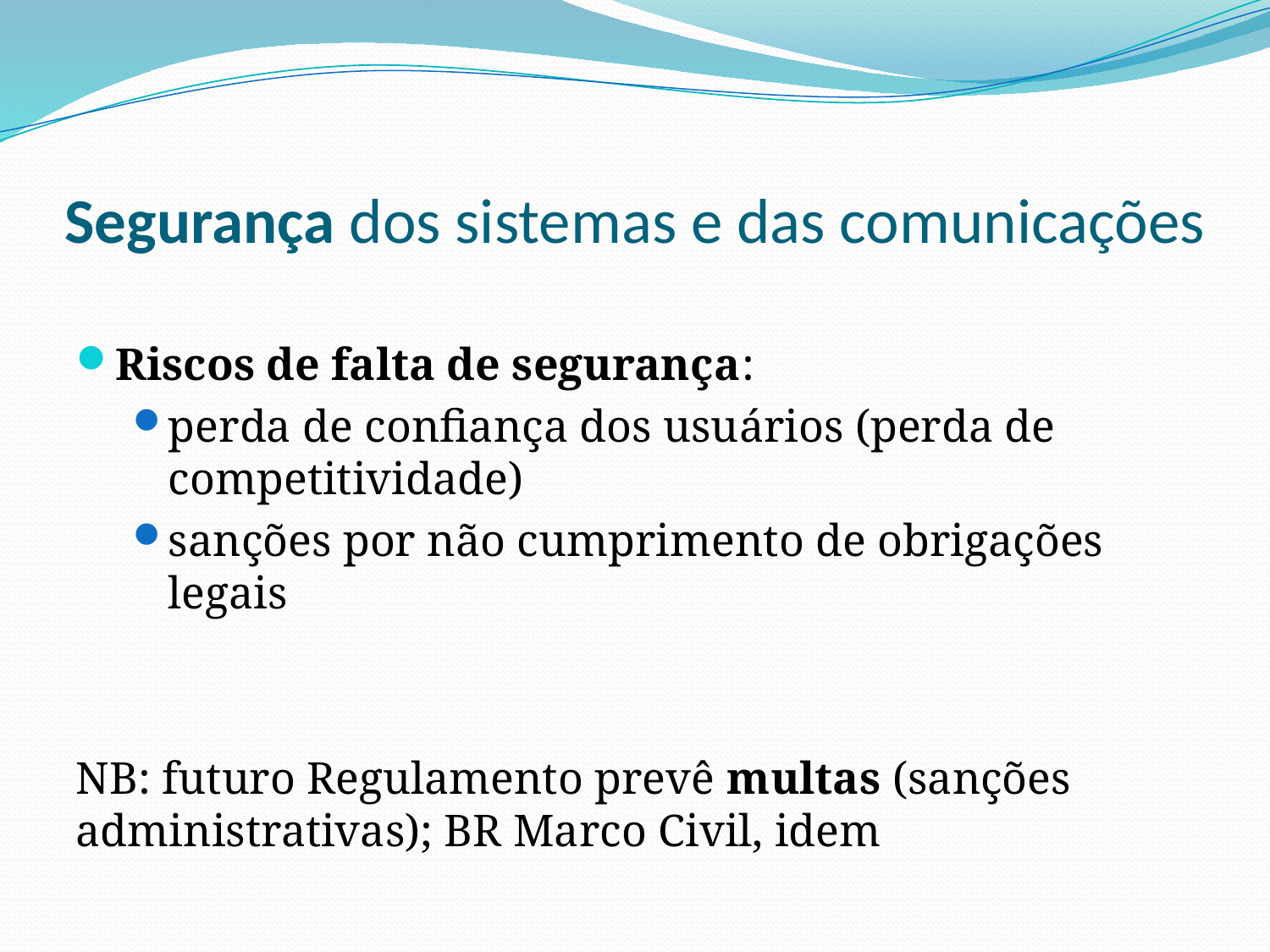

# Segurança dos sistemas e das comunicações

Riscos de falta de segurança:
perda de confiança dos usuários (perda de competitividade)
sanções por não cumprimento de obrigações legais

NB: futuro Regulamento prevê multas (sanções administrativas); BR Marco Civil, idem